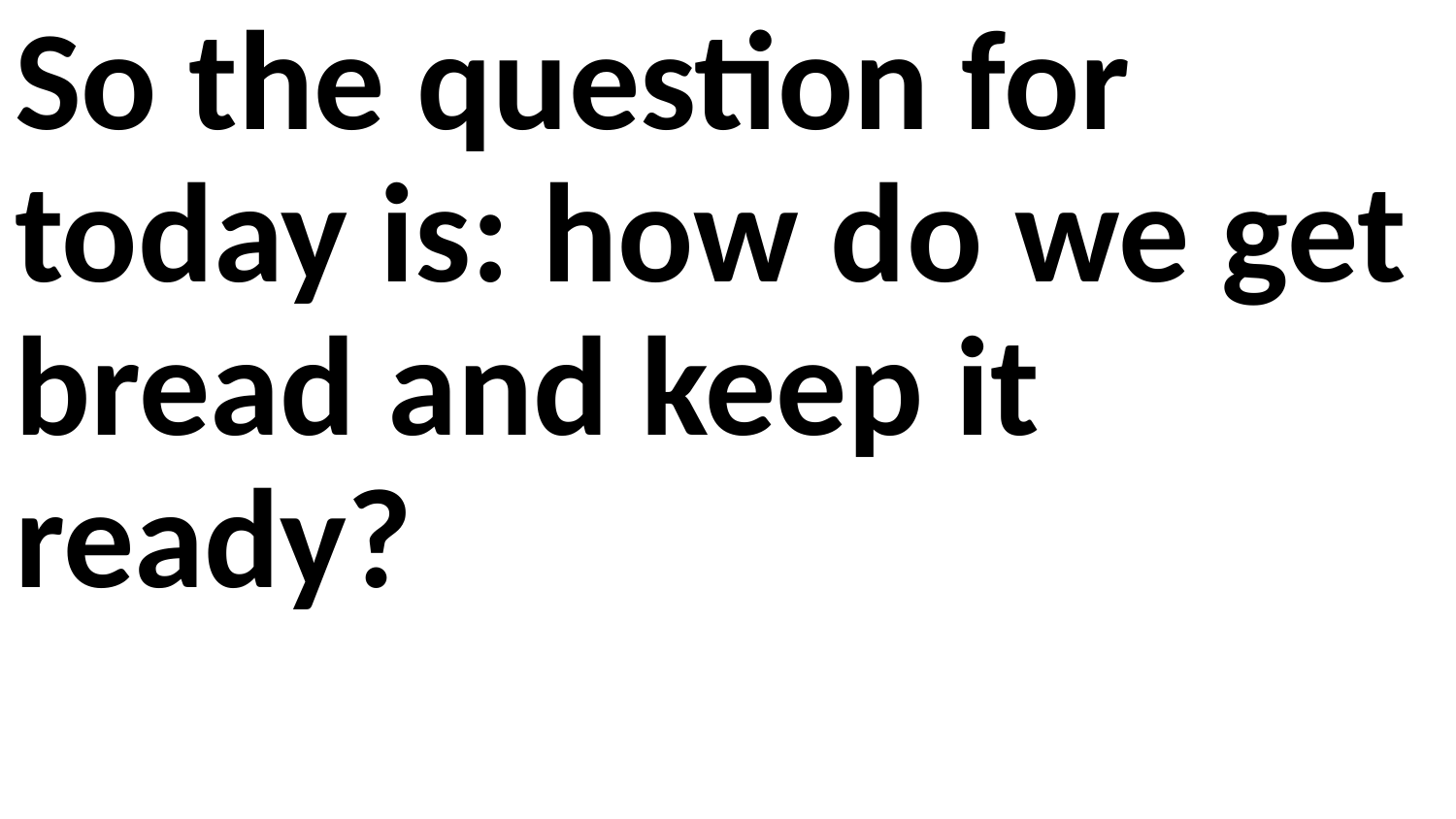

So the question for today is: how do we get bread and keep it ready?